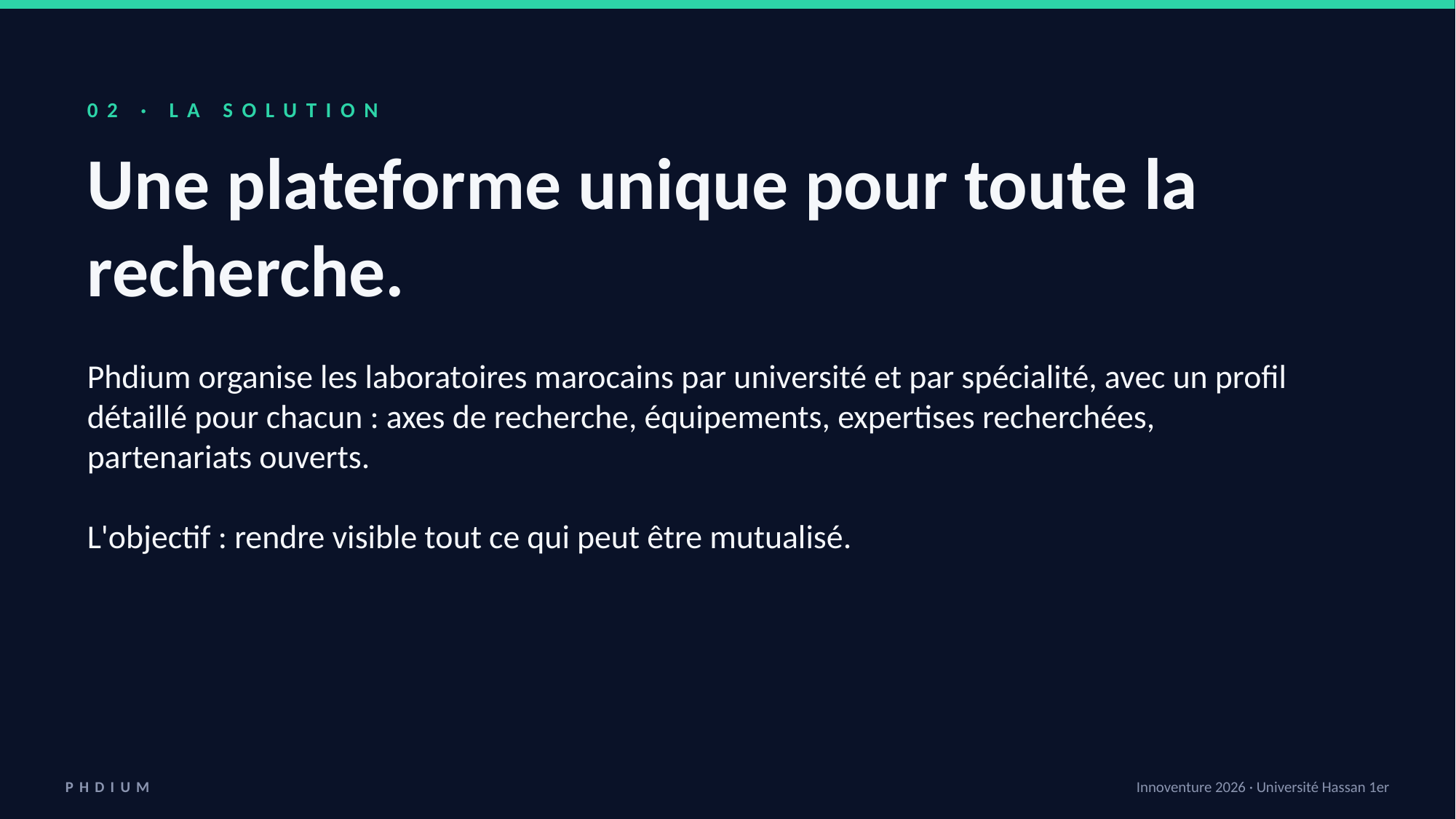

02 · LA SOLUTION
Une plateforme unique pour toute la recherche.
Phdium organise les laboratoires marocains par université et par spécialité, avec un profil détaillé pour chacun : axes de recherche, équipements, expertises recherchées, partenariats ouverts.

L'objectif : rendre visible tout ce qui peut être mutualisé.
PHDIUM
Innoventure 2026 · Université Hassan 1er